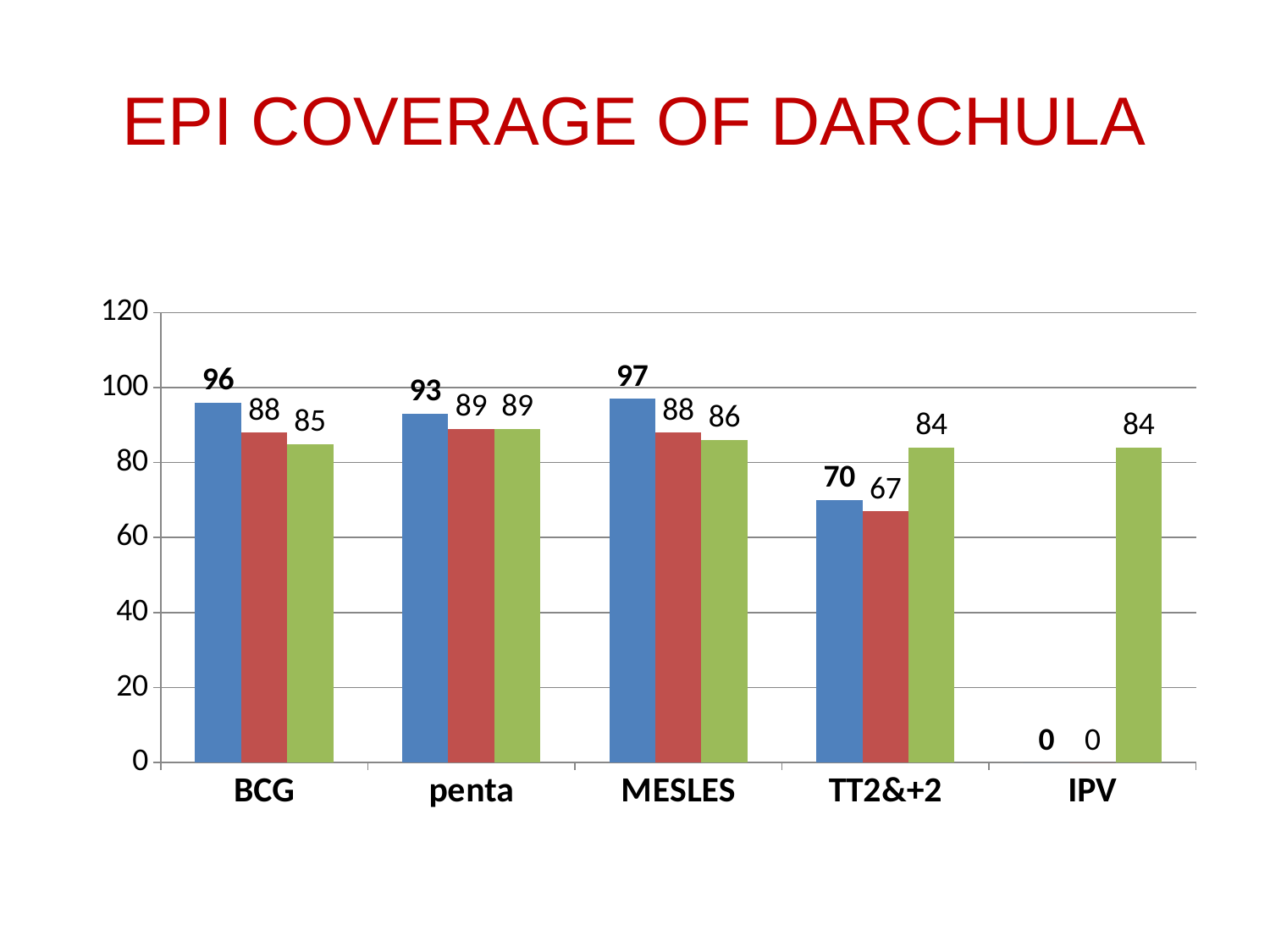

# EPI COVERAGE OF DARCHULA

### Chart

| Category | 2070-2071 | 2071-2072 | 2072-2073 |
|---|---|---|---|
| BCG | 96.0 | 88.0 | 85.0 |
| penta | 93.0 | 89.0 | 89.0 |
| MESLES | 97.0 | 88.0 | 86.0 |
| TT2&+2 | 70.0 | 67.0 | 84.0 |
| IPV | 0.0 | 0.0 | 84.0 |